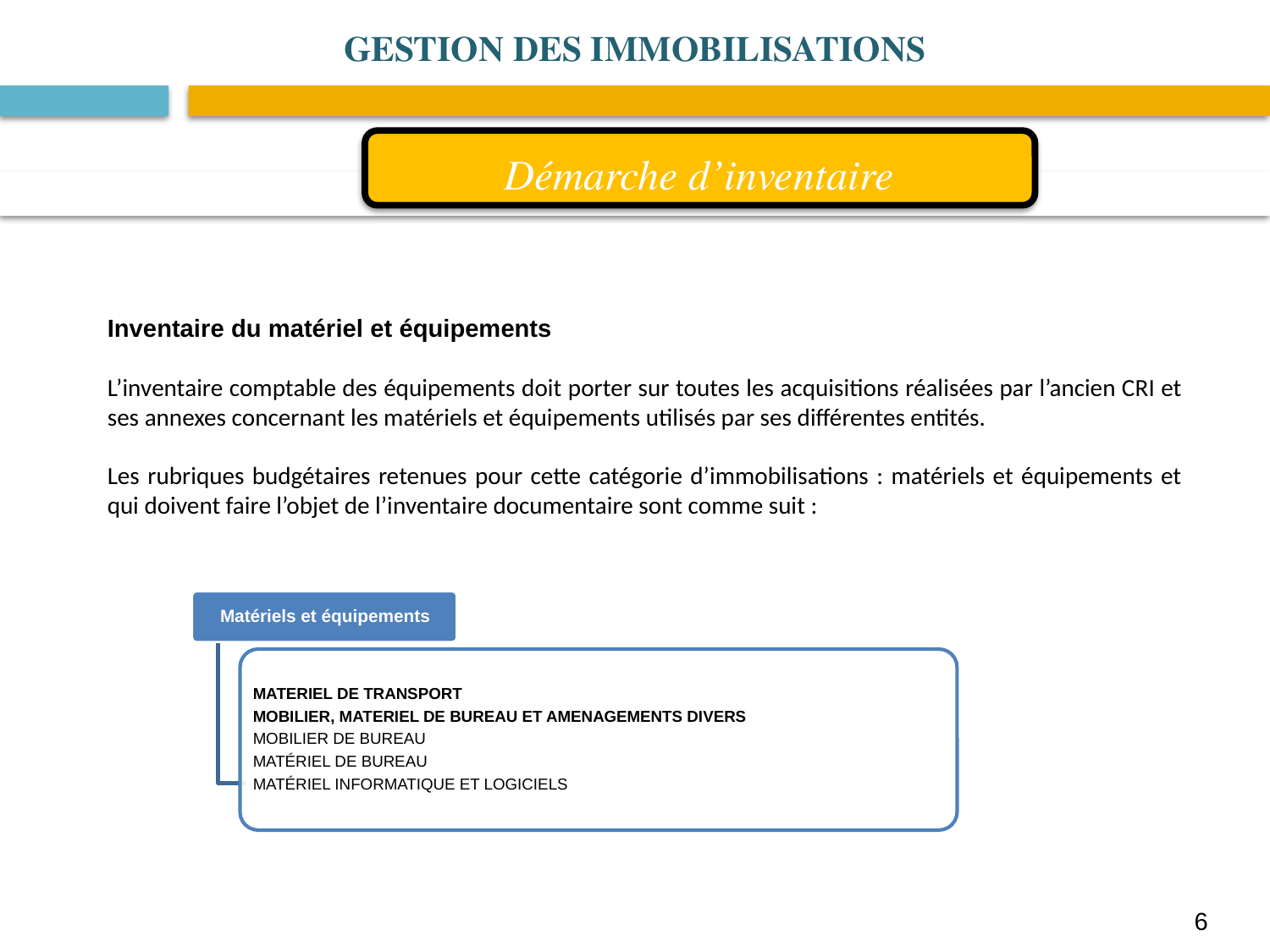

GESTION DES IMMOBILISATIONS
Démarche d’inventaire

Inventaire du matériel et équipements

L’inventaire comptable des équipements doit porter sur toutes les acquisitions réalisées par l’ancien CRI et ses annexes concernant les matériels et équipements utilisés par ses différentes entités.

Les rubriques budgétaires retenues pour cette catégorie d’immobilisations : matériels et équipements et qui doivent faire l’objet de l’inventaire documentaire sont comme suit :

Matériels et équipements
MATERIEL DE TRANSPORT
MOBILIER, MATERIEL DE BUREAU ET AMENAGEMENTS DIVERS
MOBILIER DE BUREAU
MATÉRIEL DE BUREAU
MATÉRIEL INFORMATIQUE ET LOGICIELS

6